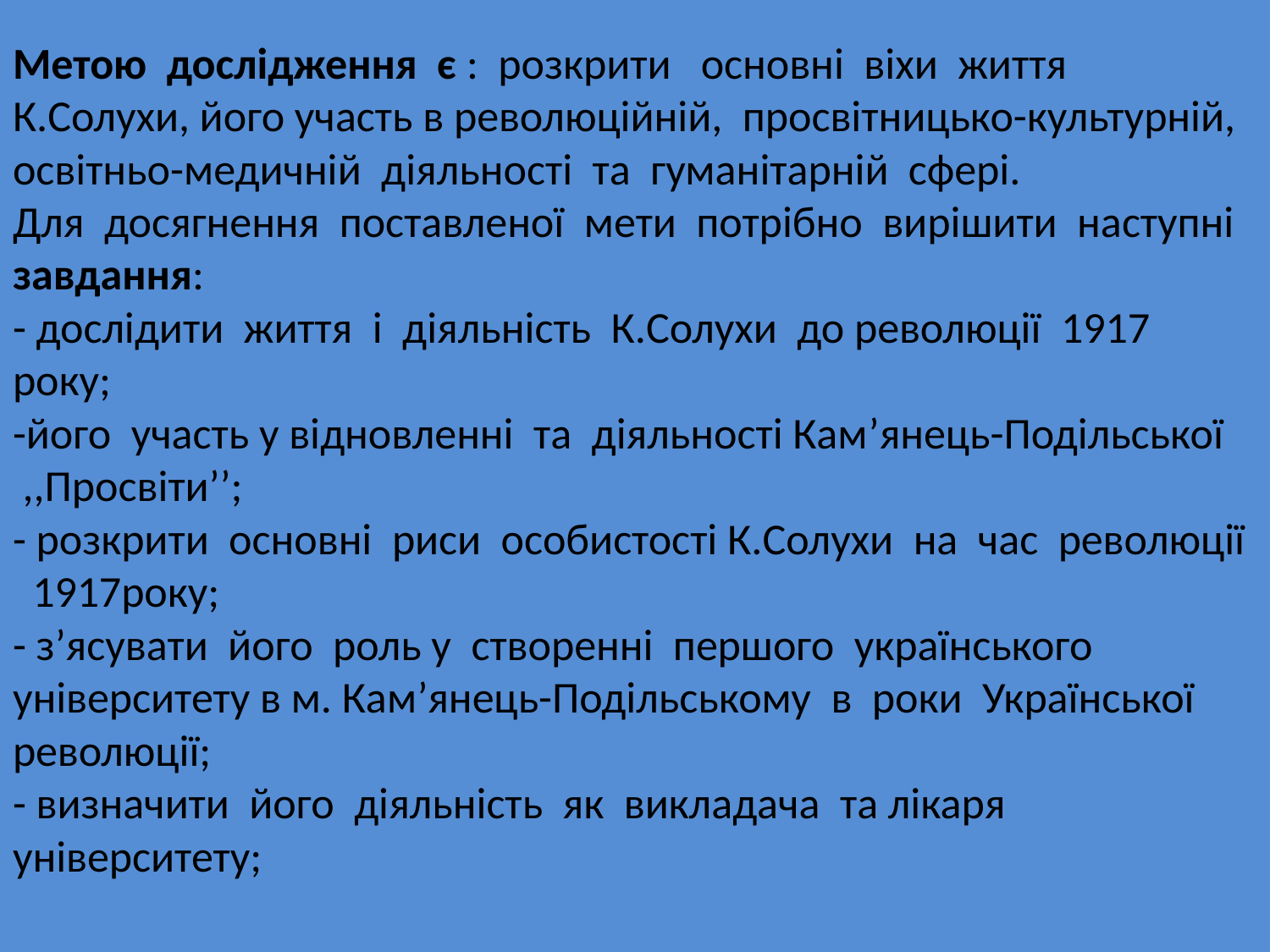

# Метою  дослідження  є :  розкрити   основні  віхи  життя  К.Солухи, його участь в революційній,  просвітницько-культурній, освітньо-медичній  діяльності  та  гуманітарній  сфері. Для  досягнення  поставленої  мети  потрібно  вирішити  наступні завдання: - дослідити  життя  і  діяльність  К.Солухи  до революції  1917  року; -його  участь у відновленні  та  діяльності Кам’янець-Подільської ,,Просвіти’’; - розкрити  основні  риси  особистості К.Солухи  на  час  революції 1917року; - з’ясувати  його  роль у  створенні  першого  українського  університету в м. Кам’янець-Подільському  в  роки  Української    революції; - визначити  його  діяльність  як  викладача  та лікаря університету;